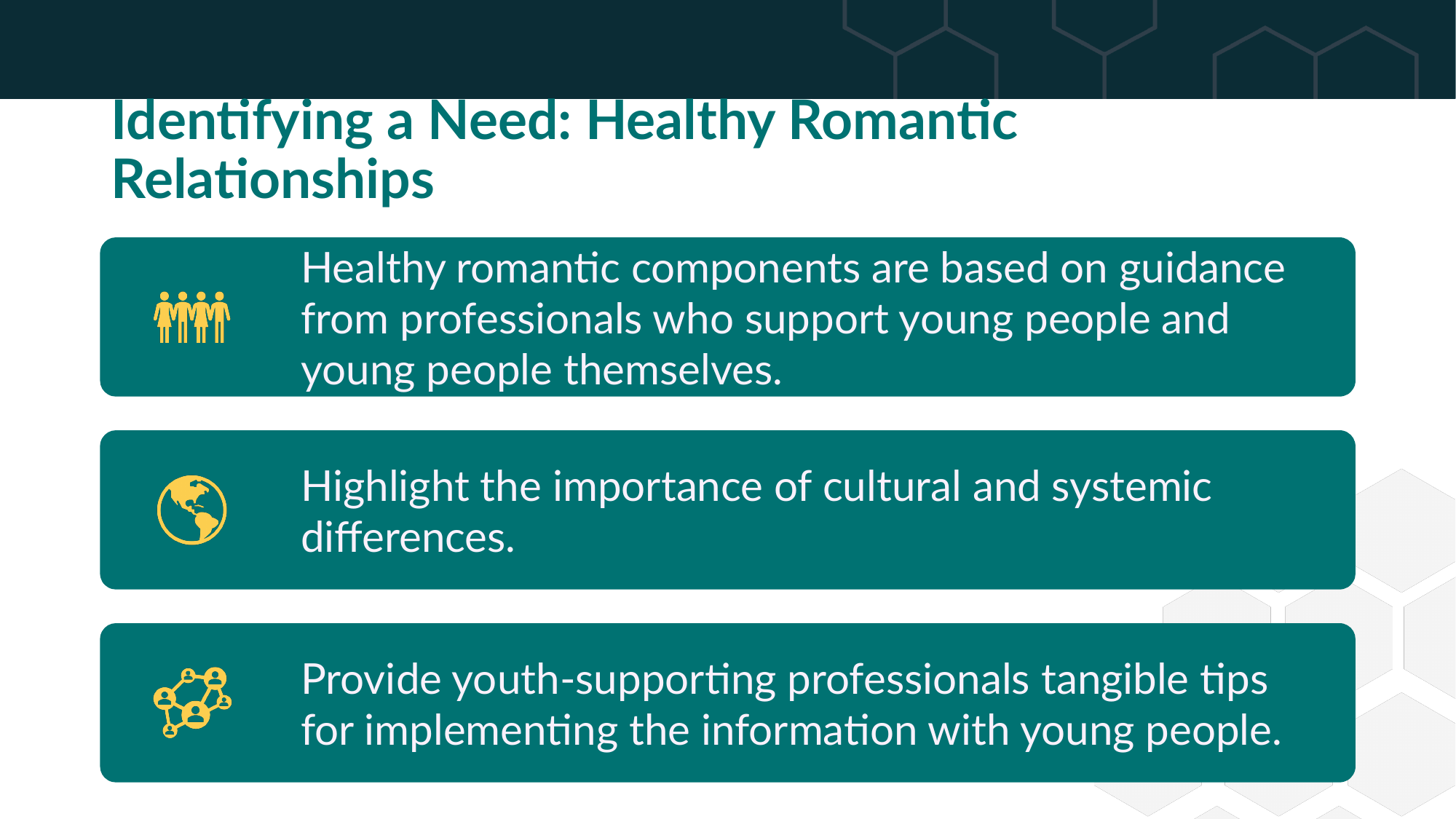

# Identifying a Need: Healthy Romantic Relationships
Healthy romantic components are based on guidance from professionals who support young people and young people themselves.
Highlight the importance of cultural and systemic differences.
Provide youth-supporting professionals tangible tips for implementing the information with young people.